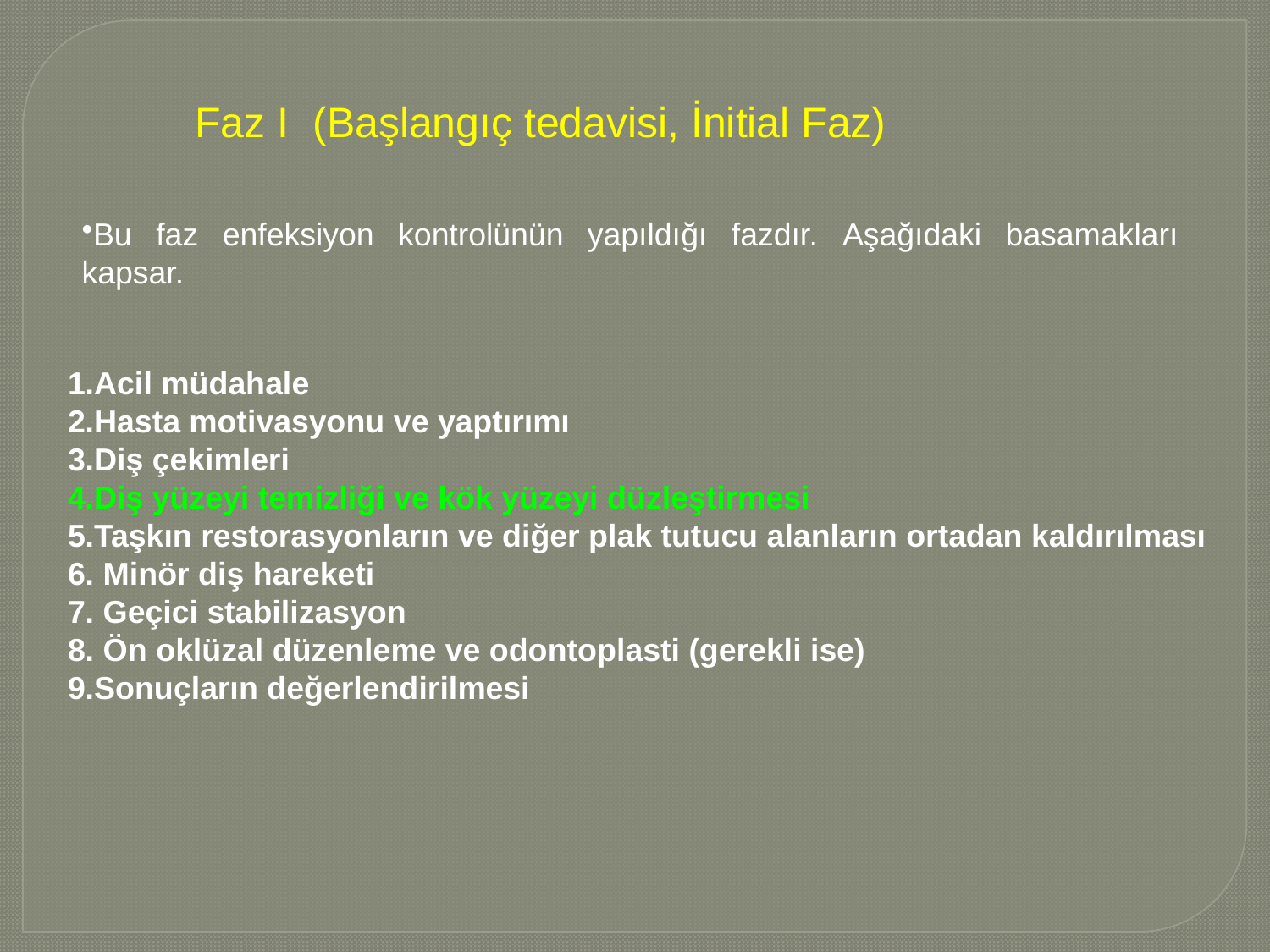

Faz I  (Başlangıç tedavisi, İnitial Faz)
Bu faz enfeksiyon kontrolünün yapıldığı fazdır. Aşağıdaki basamakları kapsar.
1.Acil müdahale
2.Hasta motivasyonu ve yaptırımı
3.Diş çekimleri
4.Diş yüzeyi temizliği ve kök yüzeyi düzleştirmesi
5.Taşkın restorasyonların ve diğer plak tutucu alanların ortadan kaldırılması
6. Minör diş hareketi
7. Geçici stabilizasyon
8. Ön oklüzal düzenleme ve odontoplasti (gerekli ise)
9.Sonuçların değerlendirilmesi